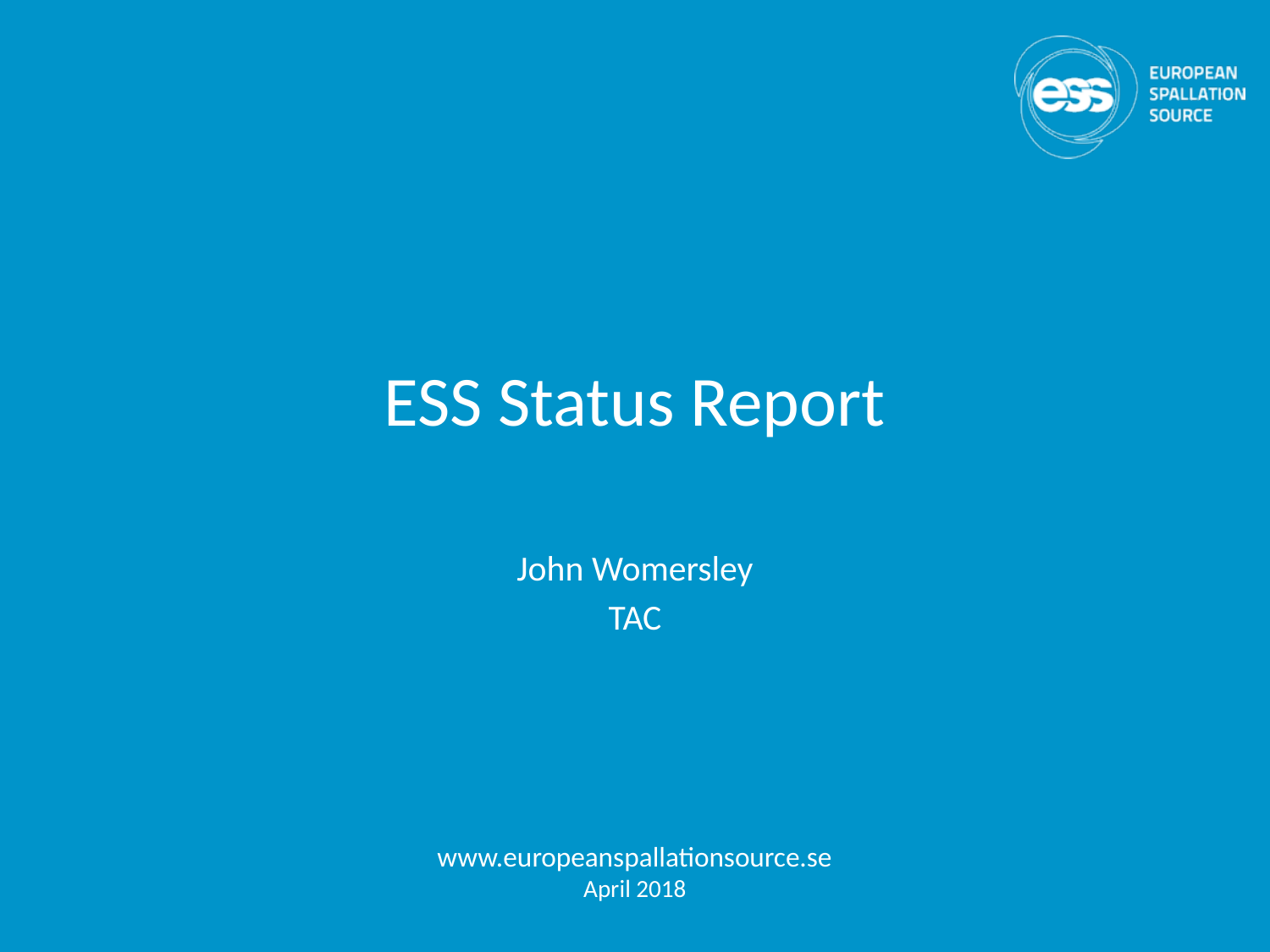

# ESS Status Report
John Womersley
TAC
www.europeanspallationsource.se
April 2018